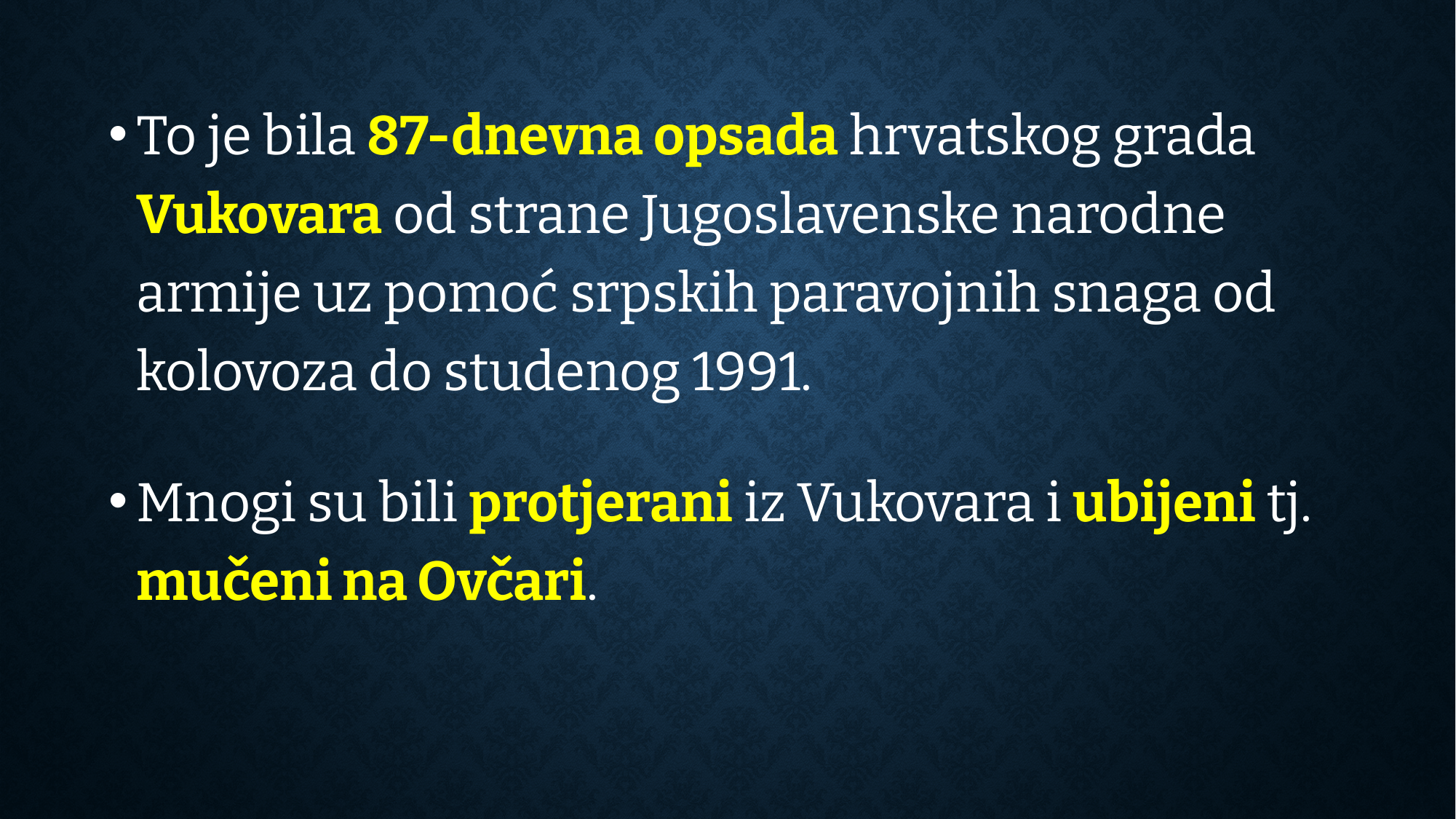

To je bila 87-dnevna opsada hrvatskog grada Vukovara od strane Jugoslavenske narodne armije uz pomoć srpskih paravojnih snaga od kolovoza do studenog 1991.

Mnogi su bili protjerani iz Vukovara i ubijeni tj. mučeni na Ovčari.